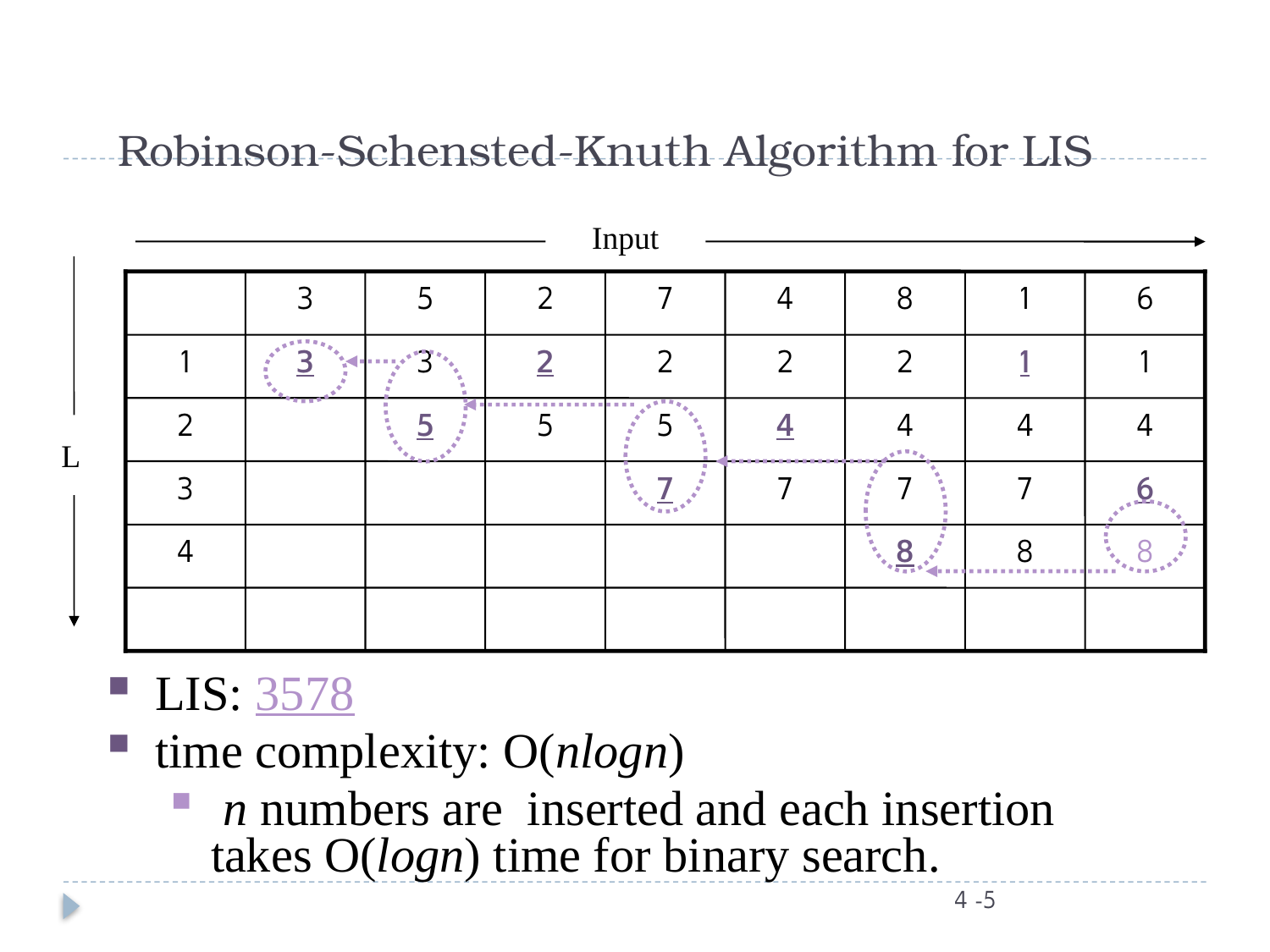

# Robinson-Schensted-Knuth Algorithm for LIS
Input

3

5

2

7

4

8

1

6

1

3
3
2
2
2
2
1
1

2

5
5
5
4
4
4
4

L

3

7

7
7
7
6

4

8
8
8

LIS: 3578
time complexity: O(nlogn)
 n numbers are  inserted and each insertion takes O(logn) time for binary search.
4 -5